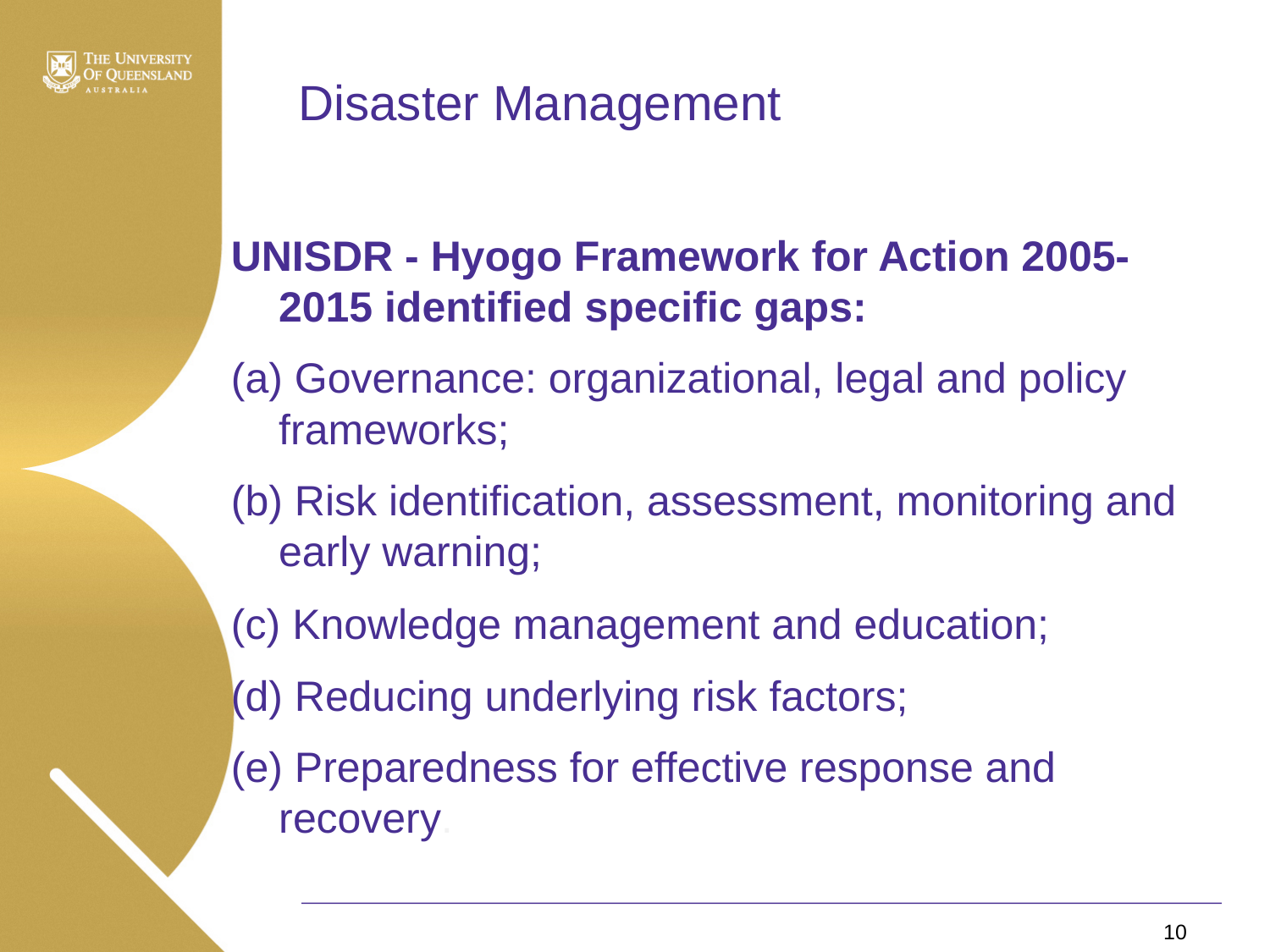

# Disaster Management
UNISDR - Hyogo Framework for Action 2005-2015 identified specific gaps:
(a) Governance: organizational, legal and policy frameworks;
(b) Risk identification, assessment, monitoring and early warning;
(c) Knowledge management and education;
(d) Reducing underlying risk factors;
(e) Preparedness for effective response and recovery.
10